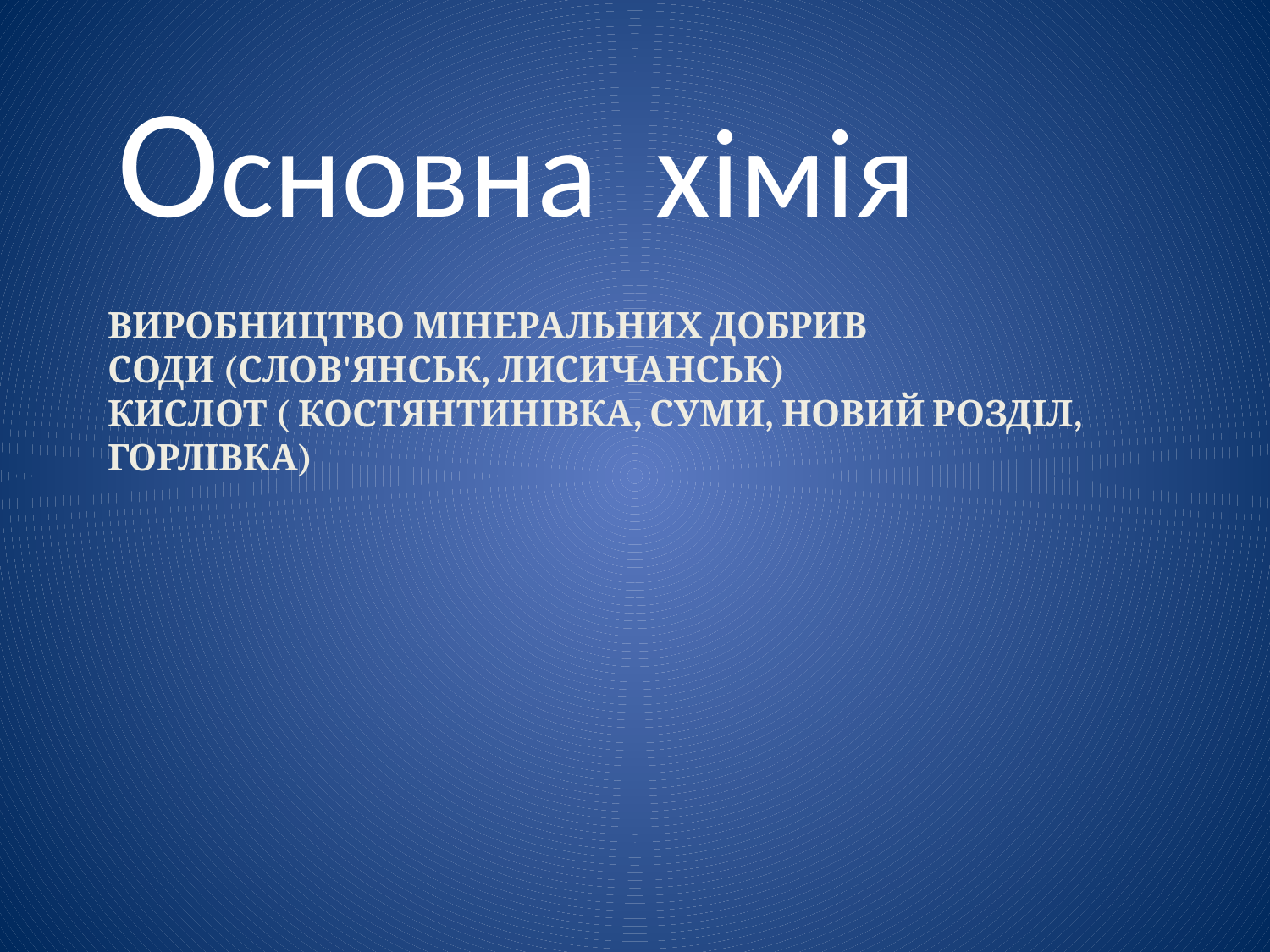

Основна  хiмiя
# Виробництво мінеральних добрив Соди (Слов'янськ, Лисичанськ) Кислот ( Костянтинівка, суми, Новий Розділ, Горлівка)